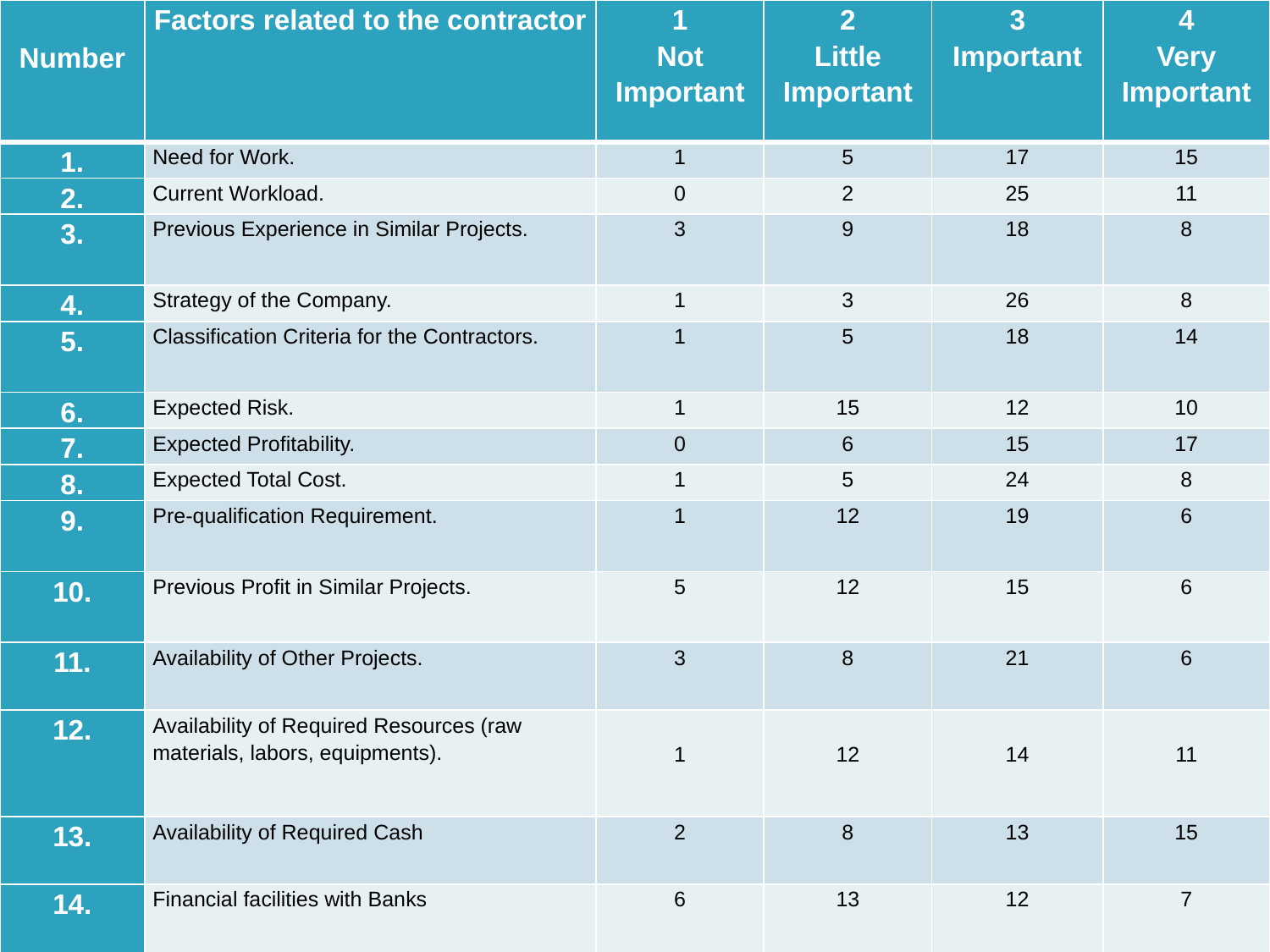

| Number | Factors related to the contractor | 1 Not Important | 2 Little Important | 3 Important | 4 Very Important |
| --- | --- | --- | --- | --- | --- |
| 1. | Need for Work. | 1 | 5 | 17 | 15 |
| 2. | Current Workload. | 0 | 2 | 25 | 11 |
| 3. | Previous Experience in Similar Projects. | 3 | 9 | 18 | 8 |
| 4. | Strategy of the Company. | 1 | 3 | 26 | 8 |
| 5. | Classification Criteria for the Contractors. | 1 | 5 | 18 | 14 |
| 6. | Expected Risk. | 1 | 15 | 12 | 10 |
| 7. | Expected Profitability. | 0 | 6 | 15 | 17 |
| 8. | Expected Total Cost. | 1 | 5 | 24 | 8 |
| 9. | Pre-qualification Requirement. | 1 | 12 | 19 | 6 |
| 10. | Previous Profit in Similar Projects. | 5 | 12 | 15 | 6 |
| 11. | Availability of Other Projects. | 3 | 8 | 21 | 6 |
| 12. | Availability of Required Resources (raw materials, labors, equipments). | 1 | 12 | 14 | 11 |
| 13. | Availability of Required Cash | 2 | 8 | 13 | 15 |
| 14. | Financial facilities with Banks | 6 | 13 | 12 | 7 |